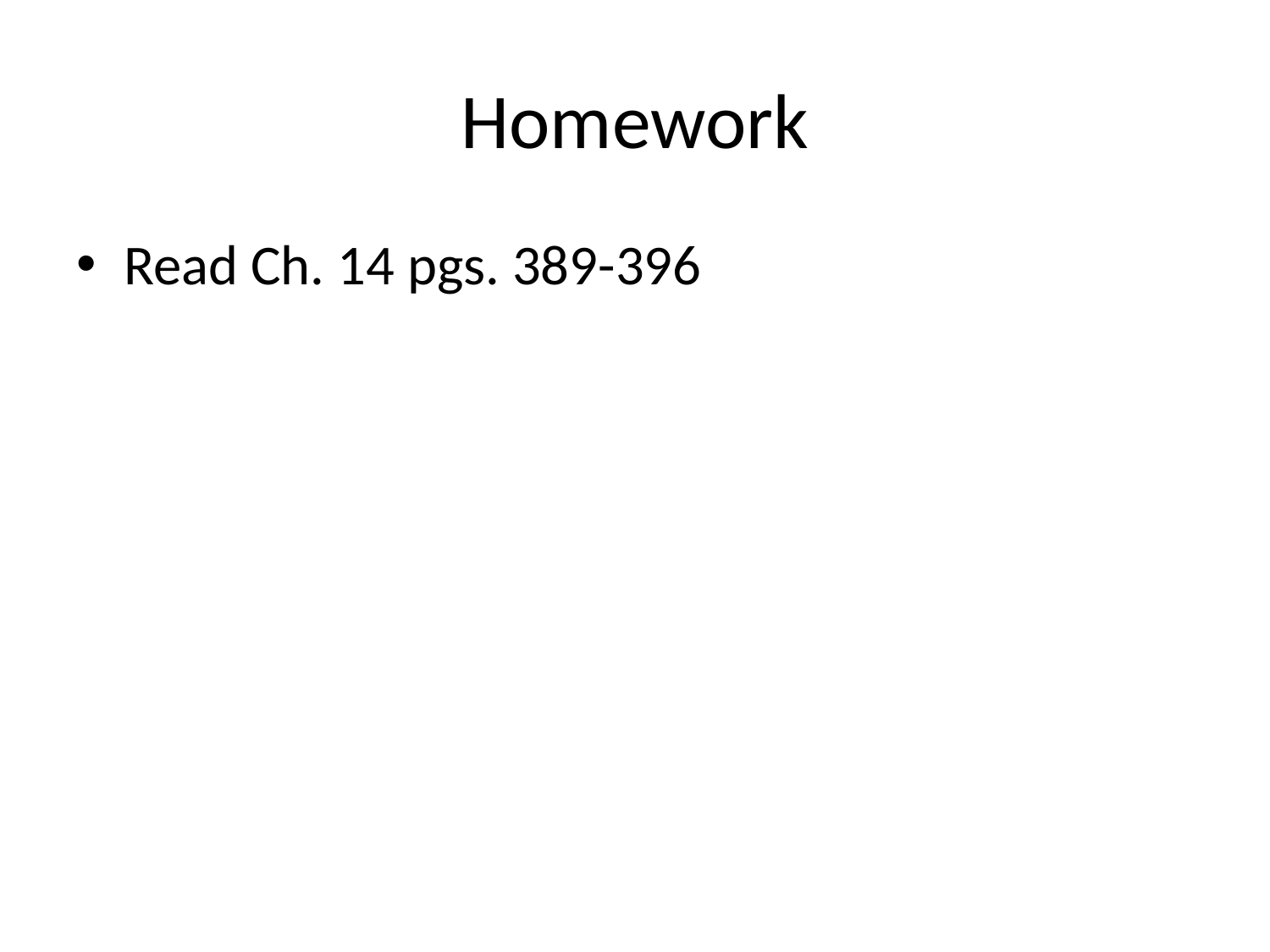

# Homework
Read Ch. 14 pgs. 389-396